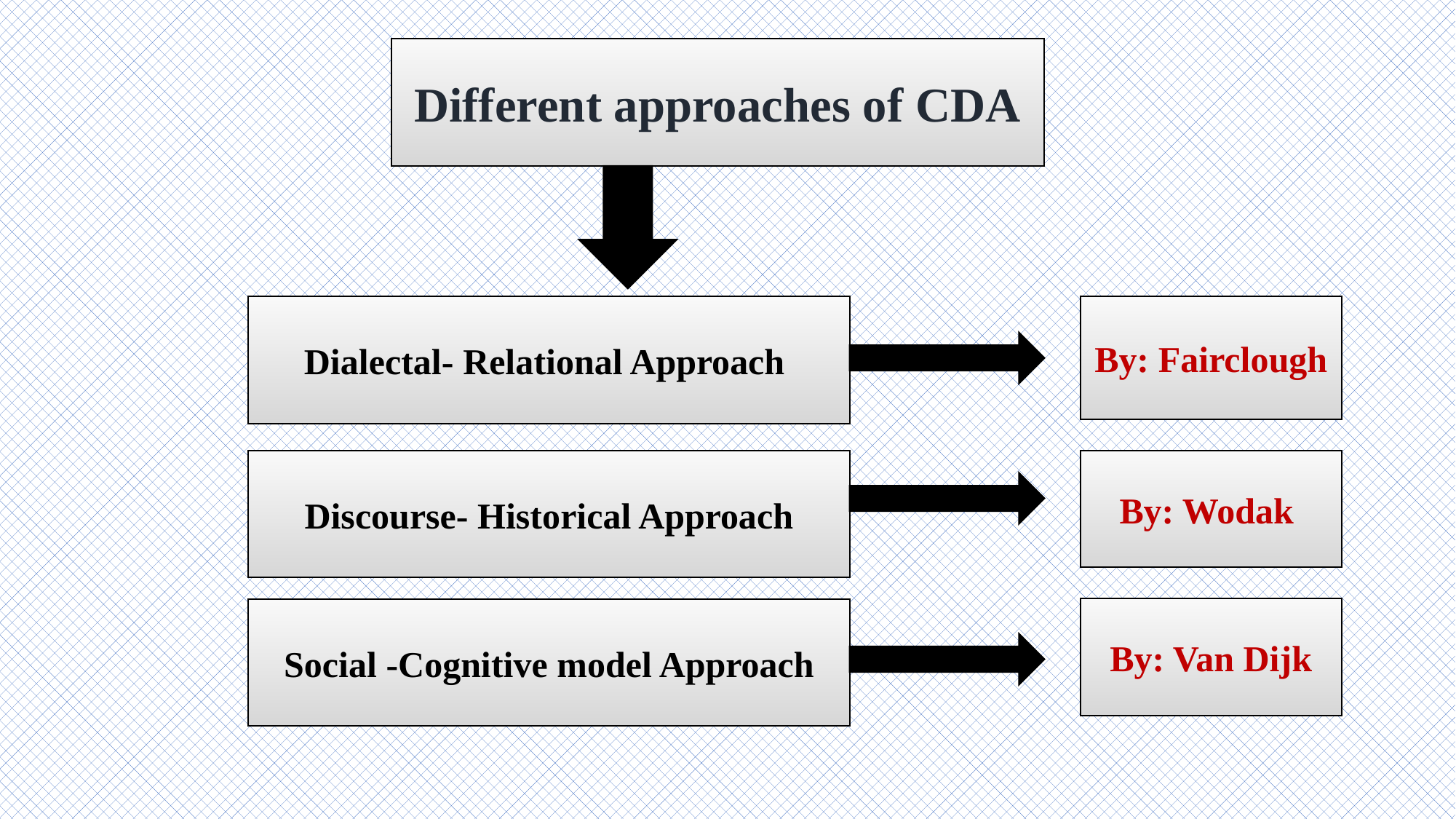

Different approaches of CDA

Dialectal- Relational Approach
By: Fairclough

By: Wodak
Discourse- Historical Approach

By: Van Dijk
Social -Cognitive model Approach